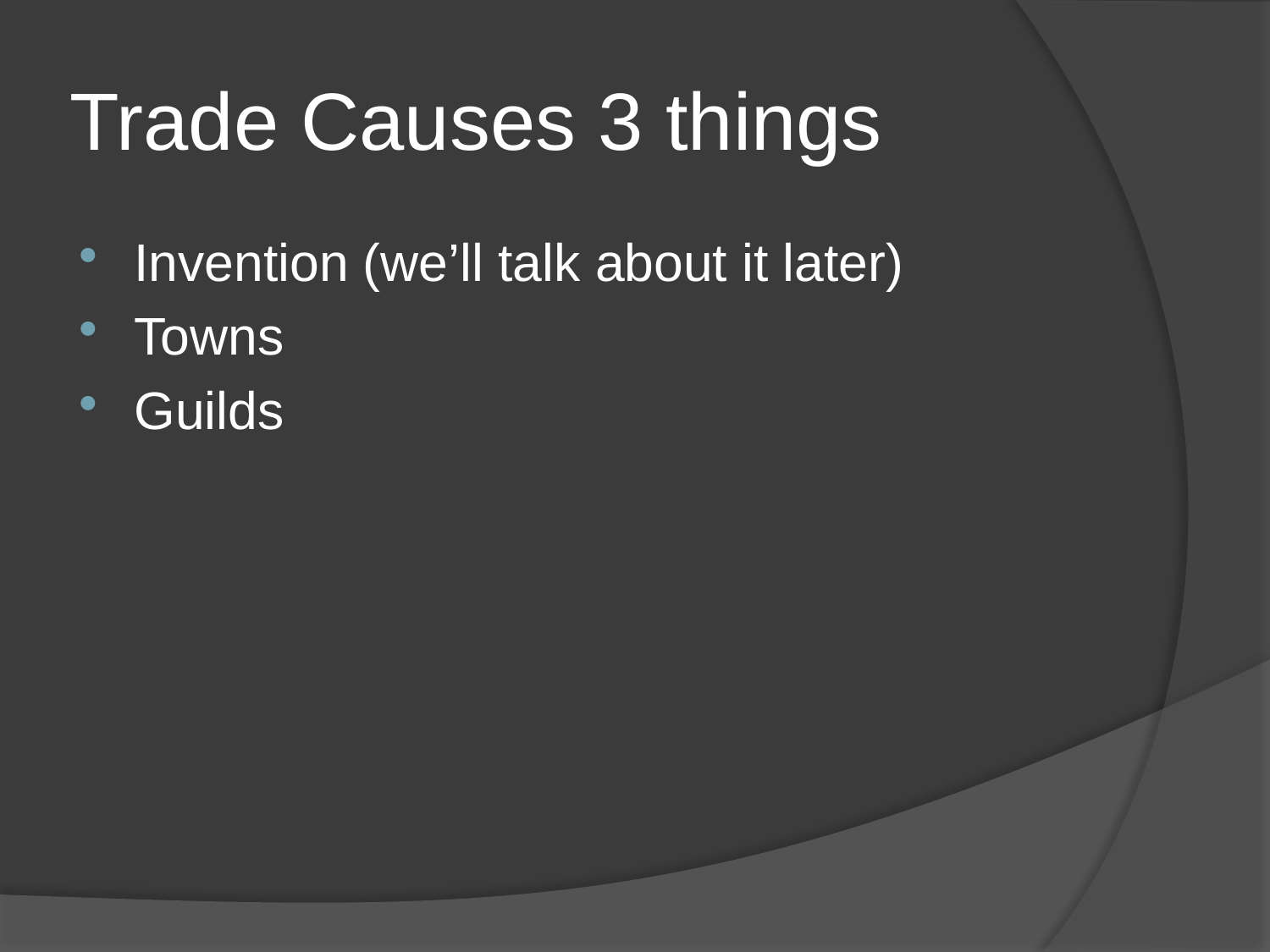

# Trade Causes 3 things
Invention (we’ll talk about it later)
Towns
Guilds